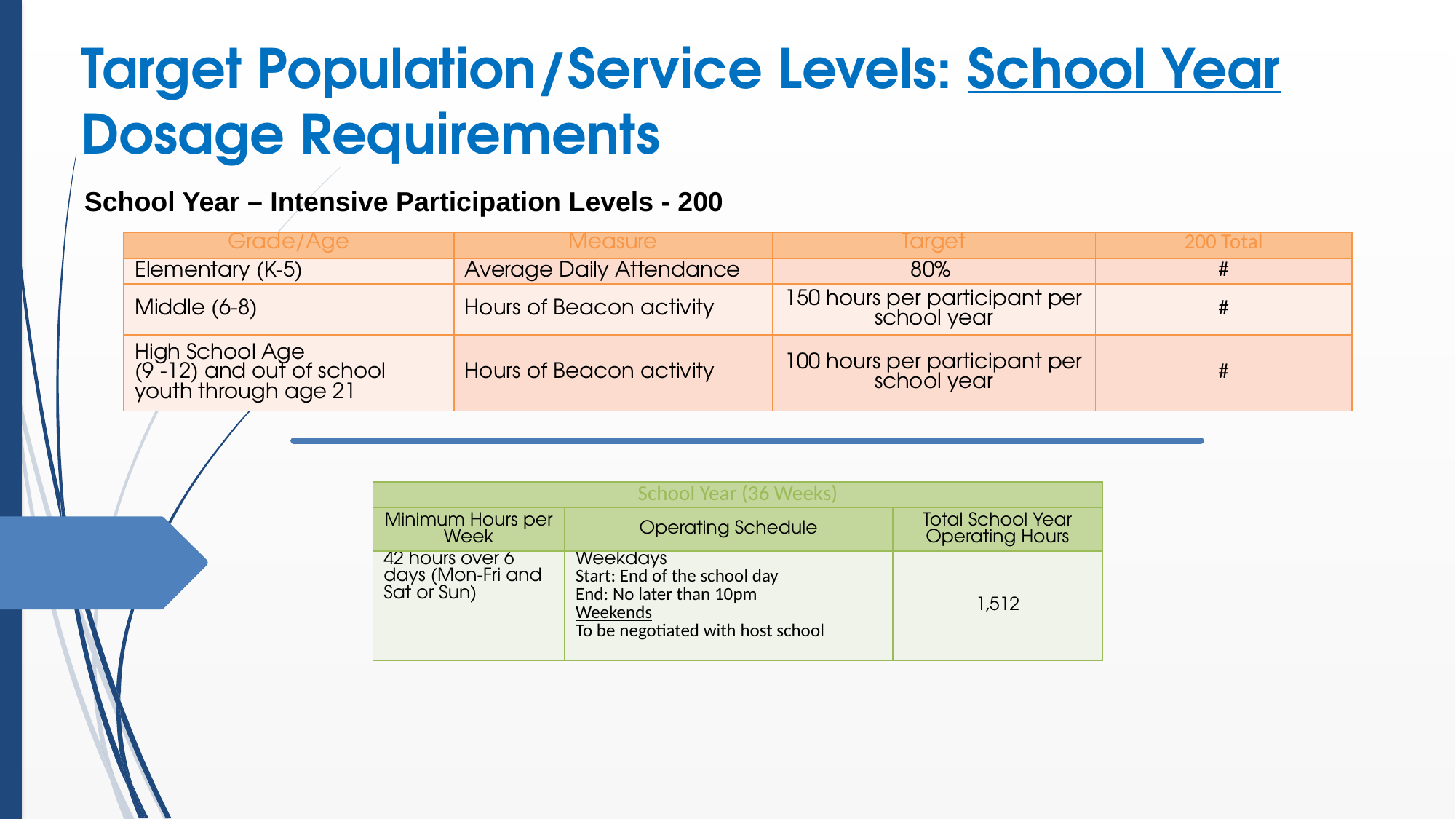

Target Population/Service Levels: School Year Dosage Requirements
School Year – Intensive Participation Levels - 200
| Grade/Age | Measure | Target | 200 Total |
| --- | --- | --- | --- |
| Elementary (K-5) | Average Daily Attendance | 80% | # |
| Middle (6-8) | Hours of Beacon activity | 150 hours per participant per school year | # |
| High School Age (9 -12) and out of school youth through age 21 | Hours of Beacon activity | 100 hours per participant per school year | # |
| School Year (36 Weeks) |  |  |
| --- | --- | --- |
| Minimum Hours per Week | Operating Schedule | Total School Year Operating Hours |
| 42 hours over 6 days (Mon-Fri and Sat or Sun) | Weekdays Start: End of the school day End: No later than 10pm Weekends To be negotiated with host school | 1,512 |